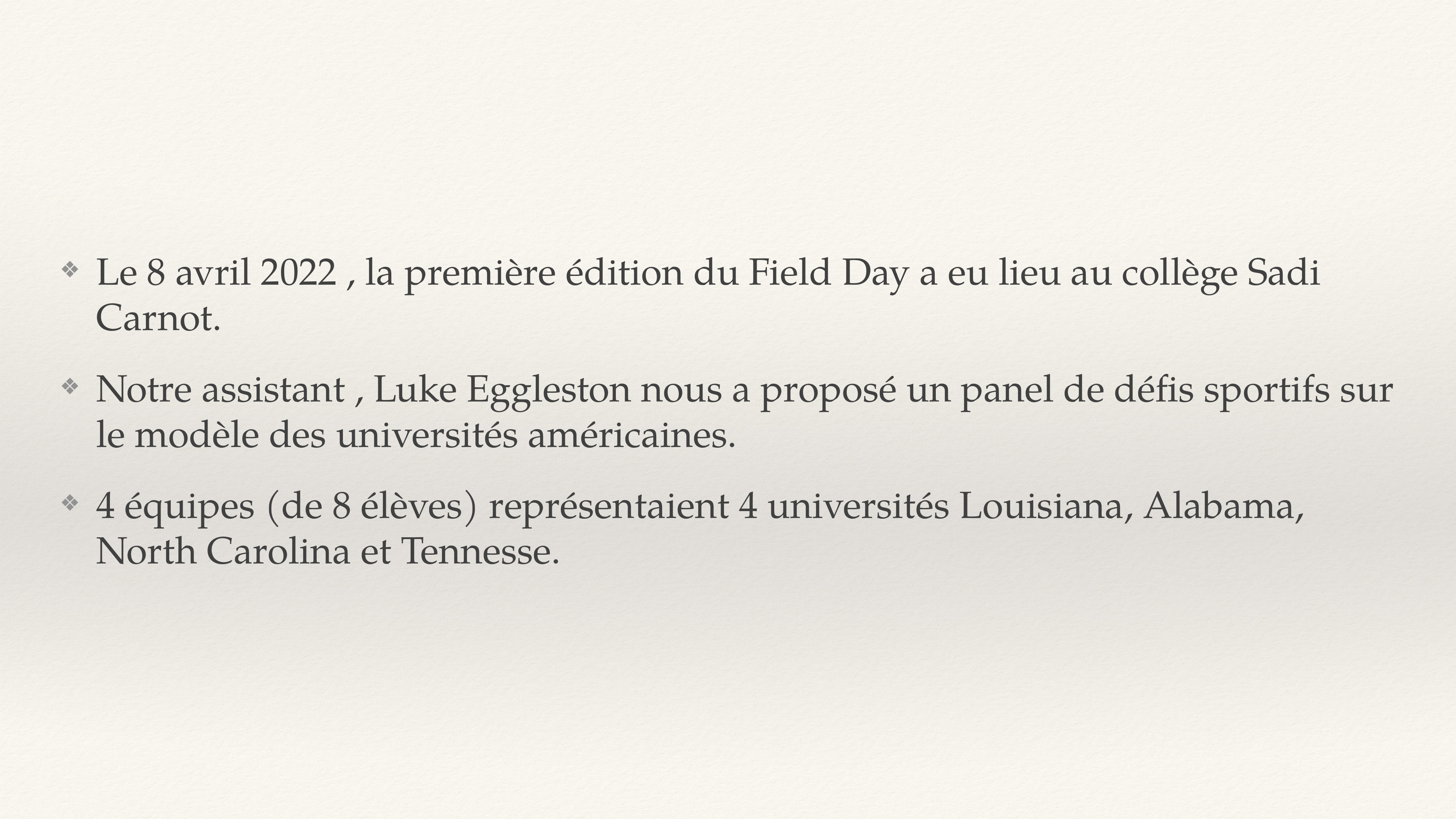

Le 8 avril 2022 , la première édition du Field Day a eu lieu au collège Sadi Carnot.
Notre assistant , Luke Eggleston nous a proposé un panel de défis sportifs sur le modèle des universités américaines.
4 équipes (de 8 élèves) représentaient 4 universités Louisiana, Alabama, North Carolina et Tennesse.